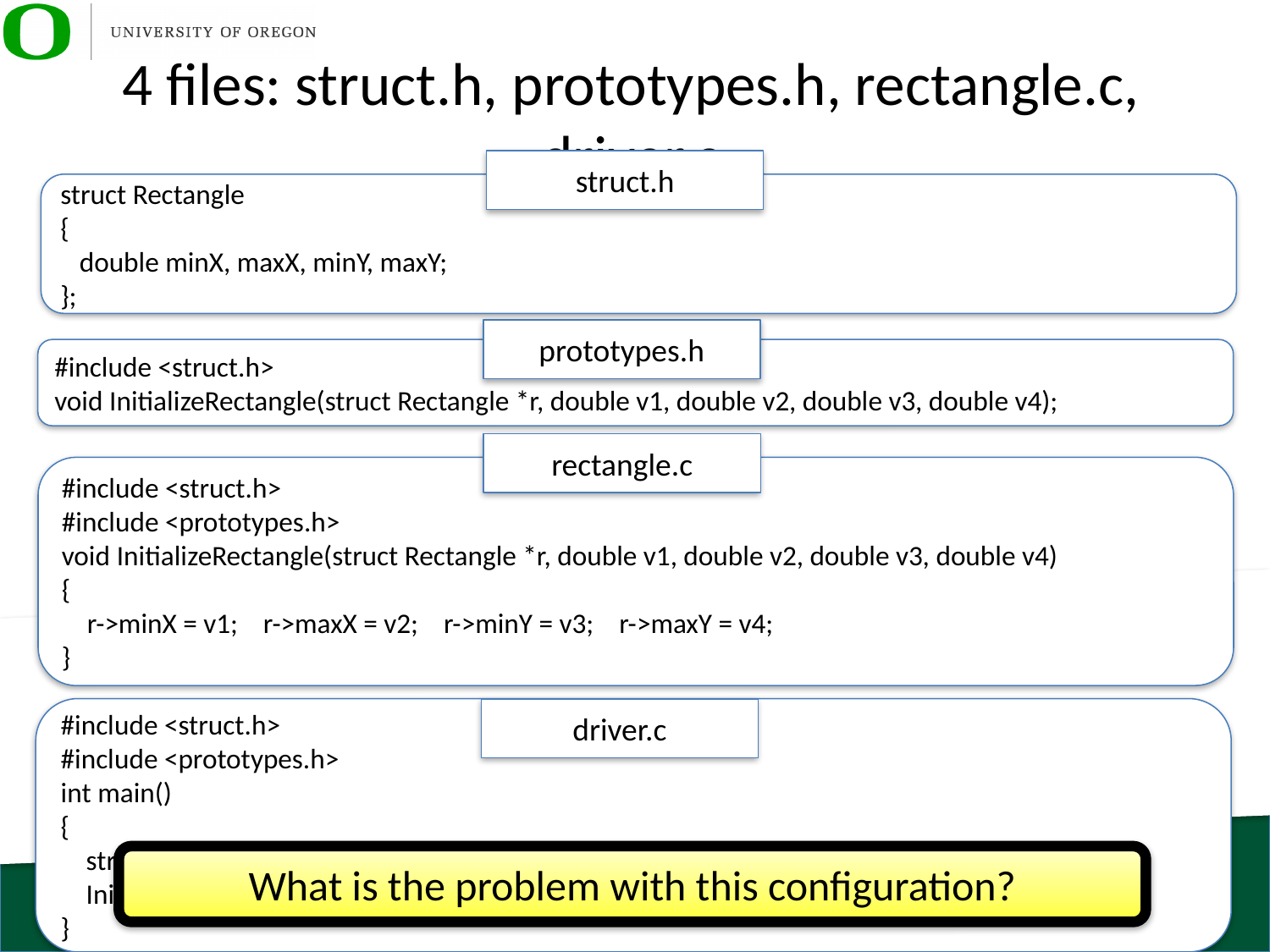

# 4 files: struct.h, prototypes.h, rectangle.c, driver.c
struct.h
struct Rectangle
{
   double minX, maxX, minY, maxY;
};
prototypes.h
#include <struct.h>
void InitializeRectangle(struct Rectangle *r, double v1, double v2, double v3, double v4);
rectangle.c
#include <struct.h>
#include <prototypes.h>
void InitializeRectangle(struct Rectangle *r, double v1, double v2, double v3, double v4)
{
    r->minX = v1;    r->maxX = v2;    r->minY = v3;    r->maxY = v4;
}
#include <struct.h>
#include <prototypes.h>
int main()
{
    struct Rectangle r;
    InitializeRectangle(&r, 0, 1, 0, 1.5);
}
driver.c
What is the problem with this configuration?